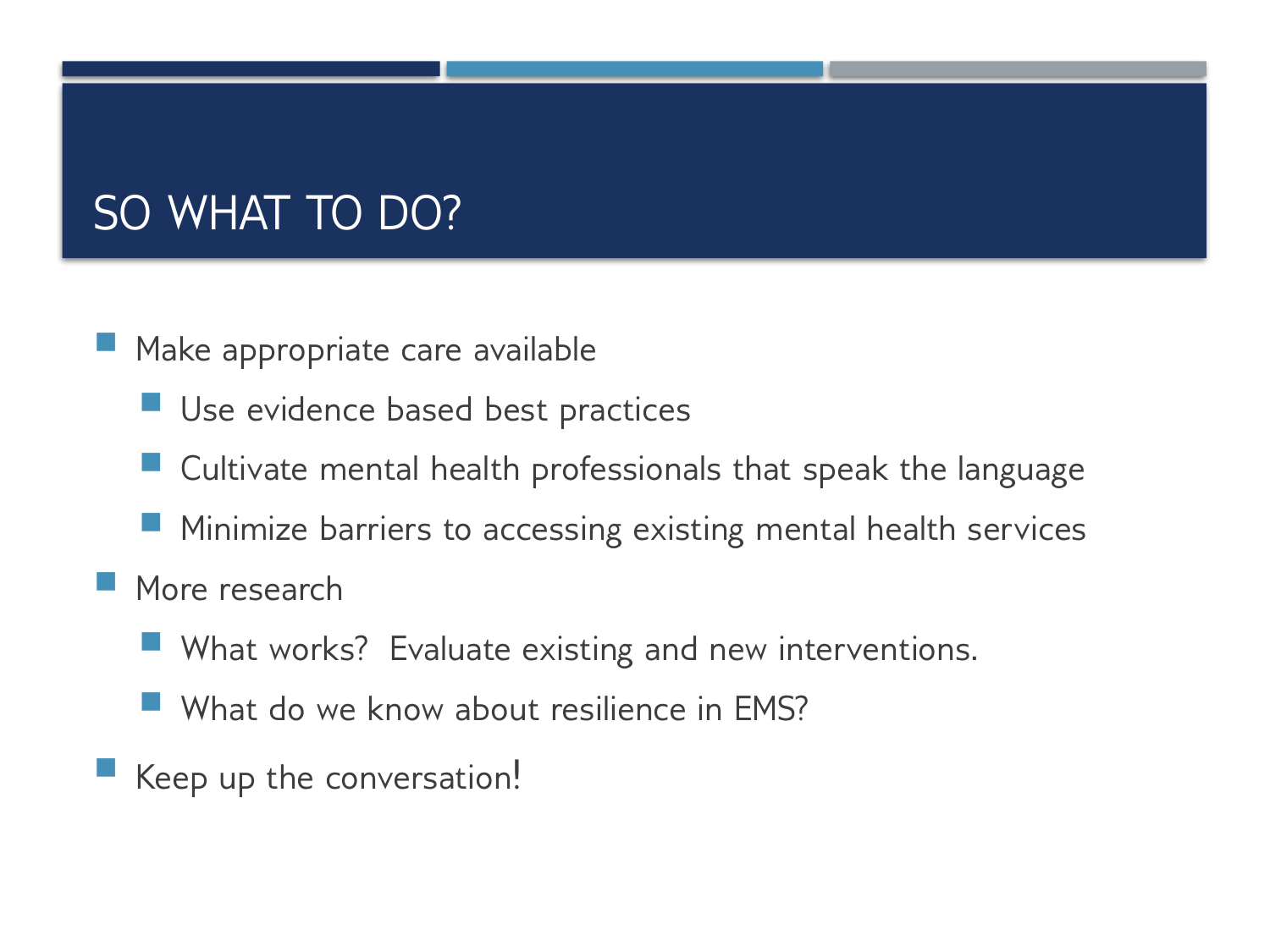

# So what to do?
Make appropriate care available
Use evidence based best practices
Cultivate mental health professionals that speak the language
Minimize barriers to accessing existing mental health services
More research
What works?  Evaluate existing and new interventions.
What do we know about resilience in EMS?
Keep up the conversation!